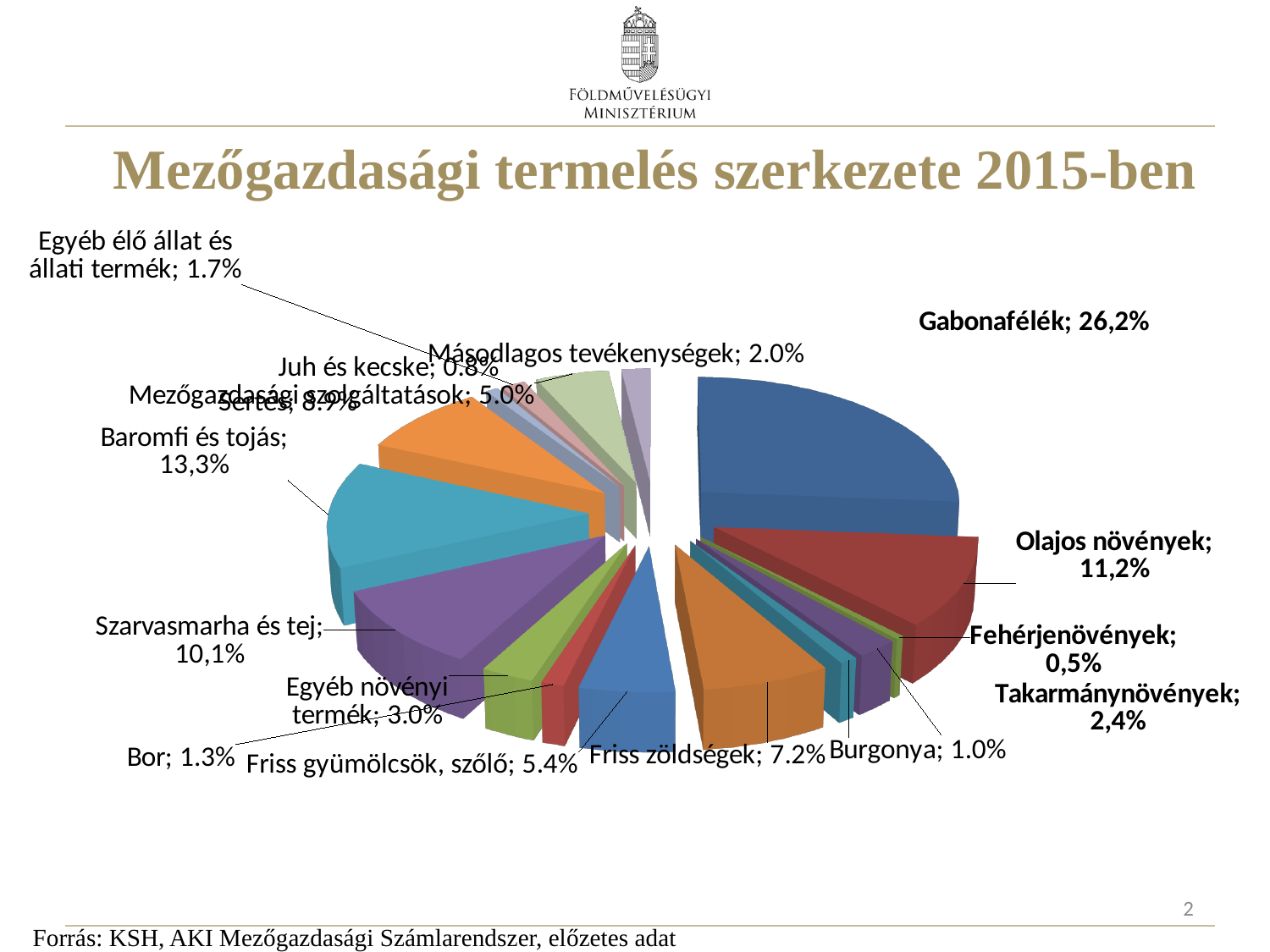

Mezőgazdasági termelés szerkezete 2015-ben

[unsupported chart]

2
Forrás: KSH, AKI Mezőgazdasági Számlarendszer, előzetes adat